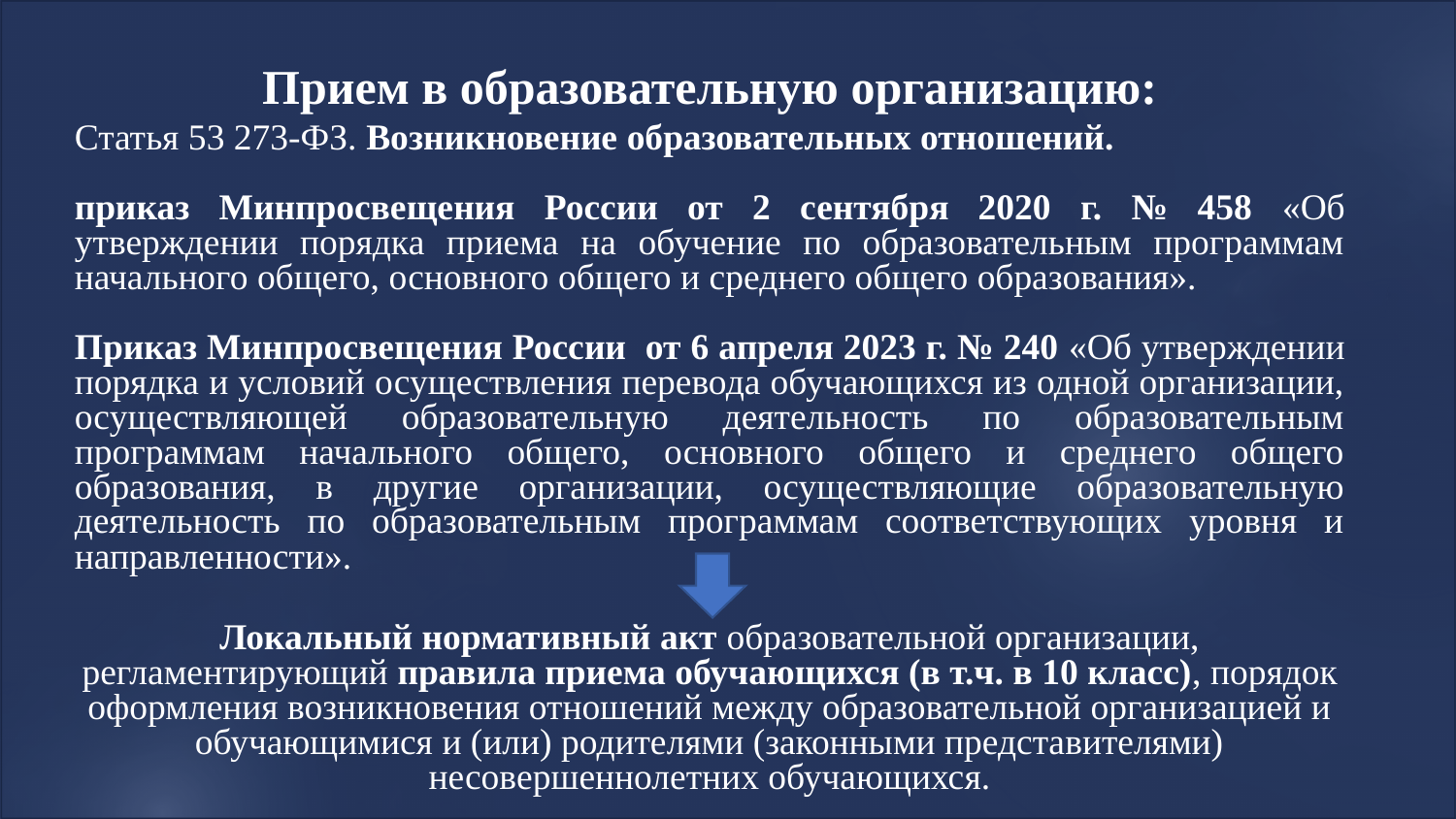

Прием в образовательную организацию:
Статья 53 273-ФЗ. Возникновение образовательных отношений.

приказ Минпросвещения России от 2 сентября 2020 г. № 458 «Об утверждении порядка приема на обучение по образовательным программам начального общего, основного общего и среднего общего образования».

Приказ Минпросвещения России  от 6 апреля 2023 г. № 240 «Об утверждении порядка и условий осуществления перевода обучающихся из одной организации, осуществляющей образовательную деятельность по образовательным программам начального общего, основного общего и среднего общего образования, в другие организации, осуществляющие образовательную деятельность по образовательным программам соответствующих уровня и направленности».

Локальный нормативный акт образовательной организации, регламентирующий правила приема обучающихся (в т.ч. в 10 класс), порядок оформления возникновения отношений между образовательной организацией и обучающимися и (или) родителями (законными представителями) несовершеннолетних обучающихся.